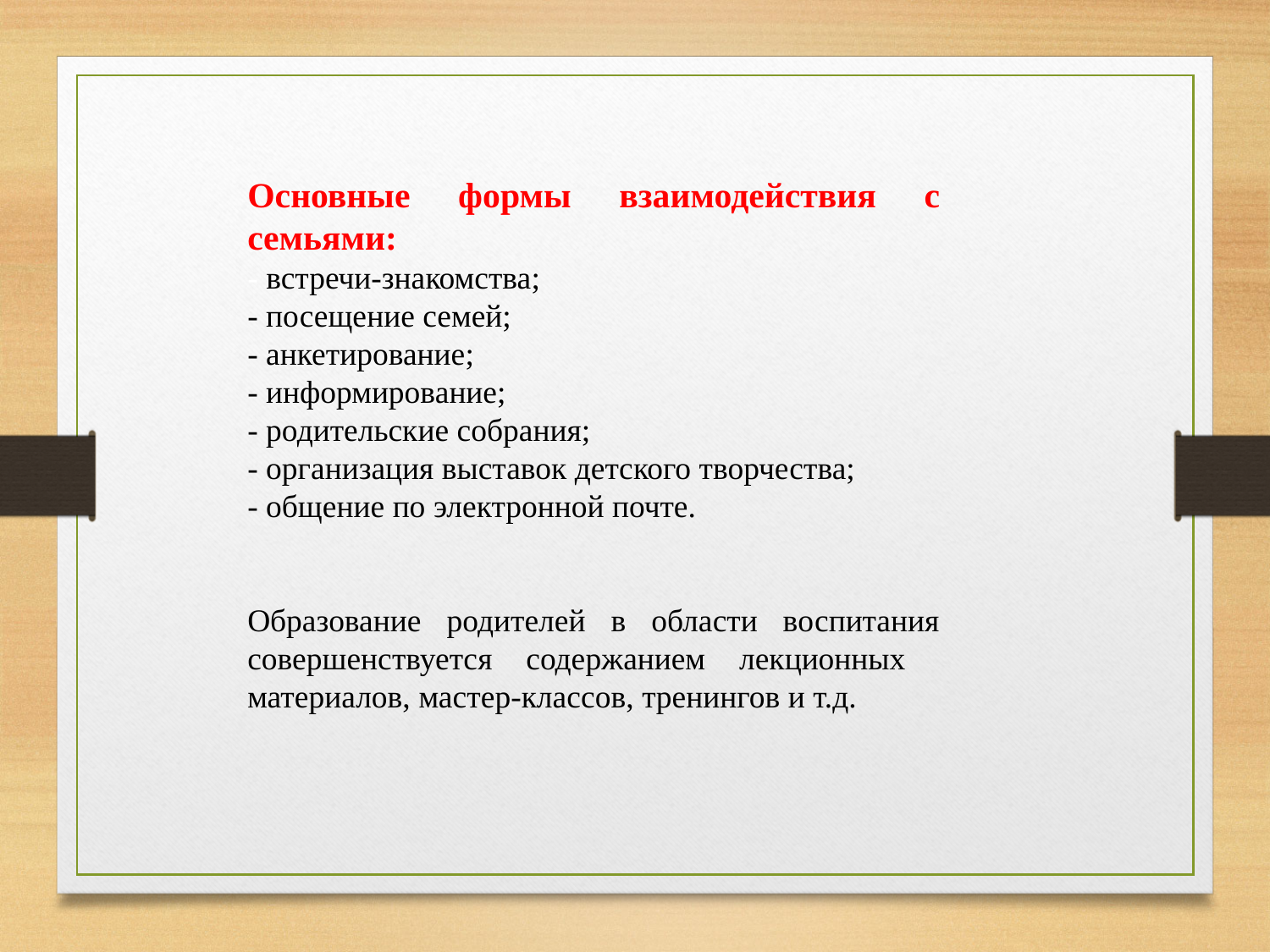

Основные формы взаимодействия с семьями:
- встречи-знакомства;
- посещение семей;
- анкетирование;
- информирование;
- родительские собрания;
- организация выставок детского творчества;
- общение по электронной почте.

Образование родителей в области воспитания совершенствуется содержанием лекционных  материалов, мастер-классов, тренингов и т.д.